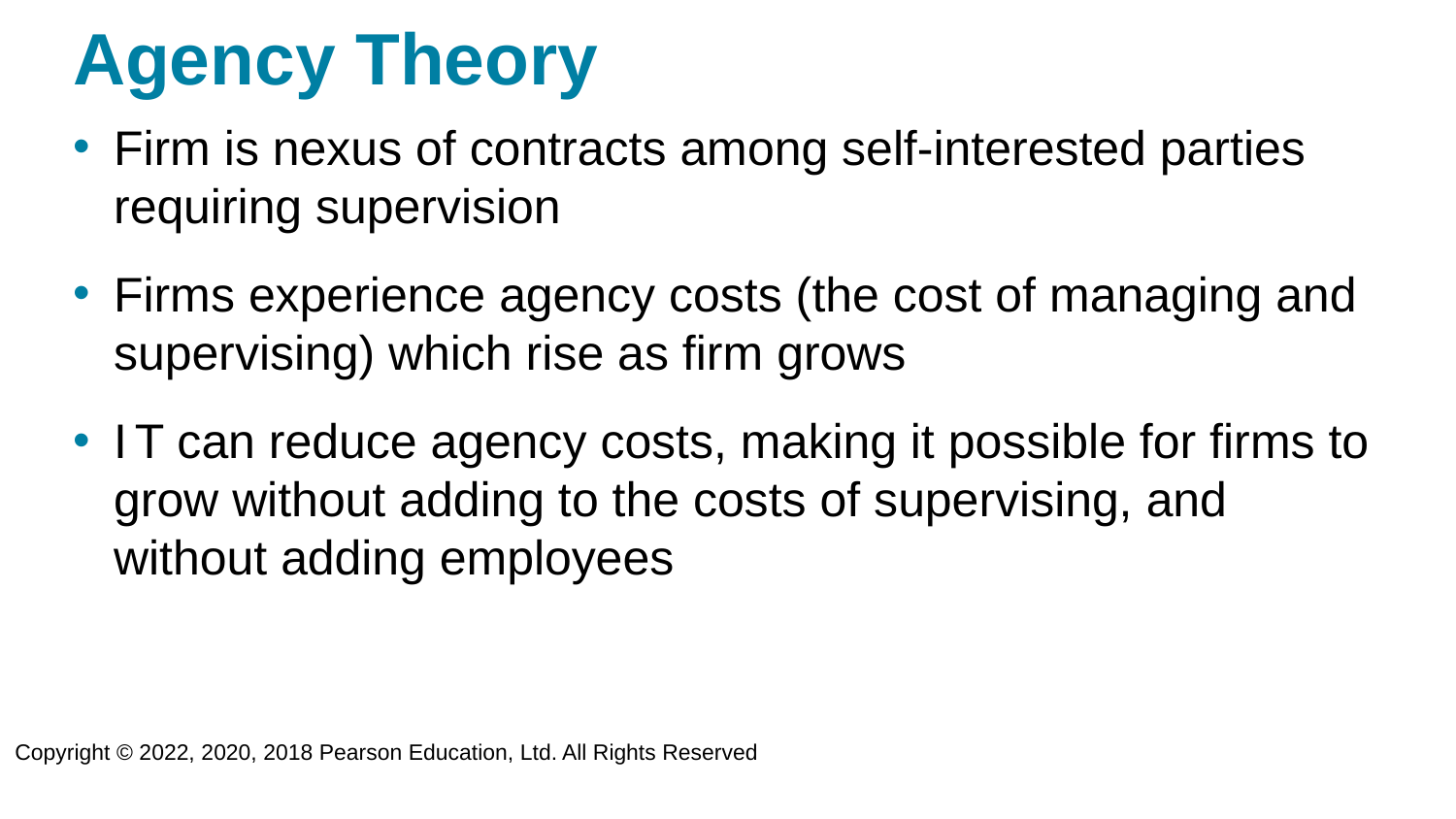

# Agency Theory
Firm is nexus of contracts among self-interested parties requiring supervision
Firms experience agency costs (the cost of managing and supervising) which rise as firm grows
I T can reduce agency costs, making it possible for firms to grow without adding to the costs of supervising, and without adding employees
Copyright © 2022, 2020, 2018 Pearson Education, Ltd. All Rights Reserved